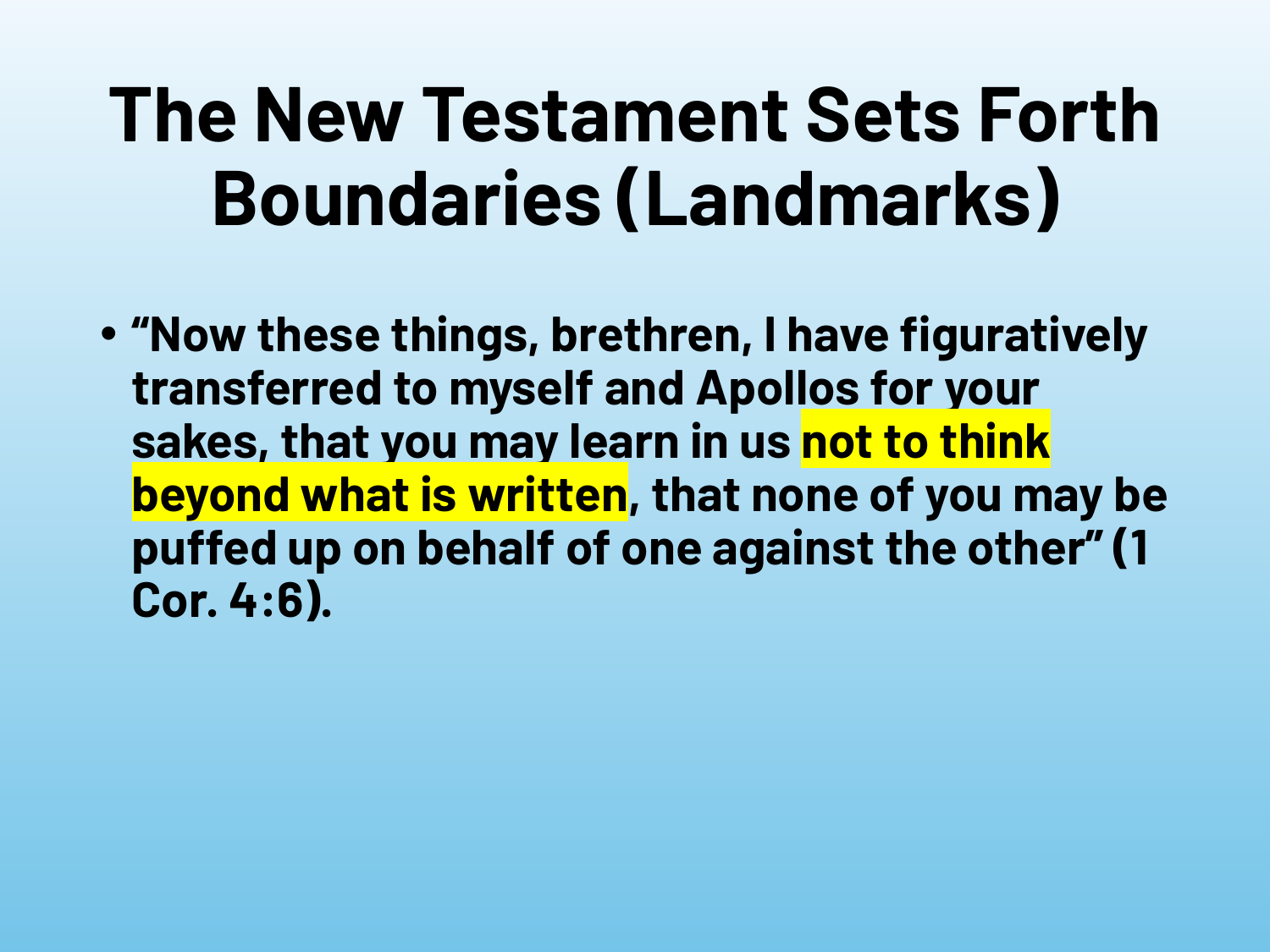

# The New Testament Sets Forth Boundaries (Landmarks)
“Now these things, brethren, I have figuratively transferred to myself and Apollos for your sakes, that you may learn in us not to think beyond what is written, that none of you may be puffed up on behalf of one against the other” (1 Cor. 4:6).